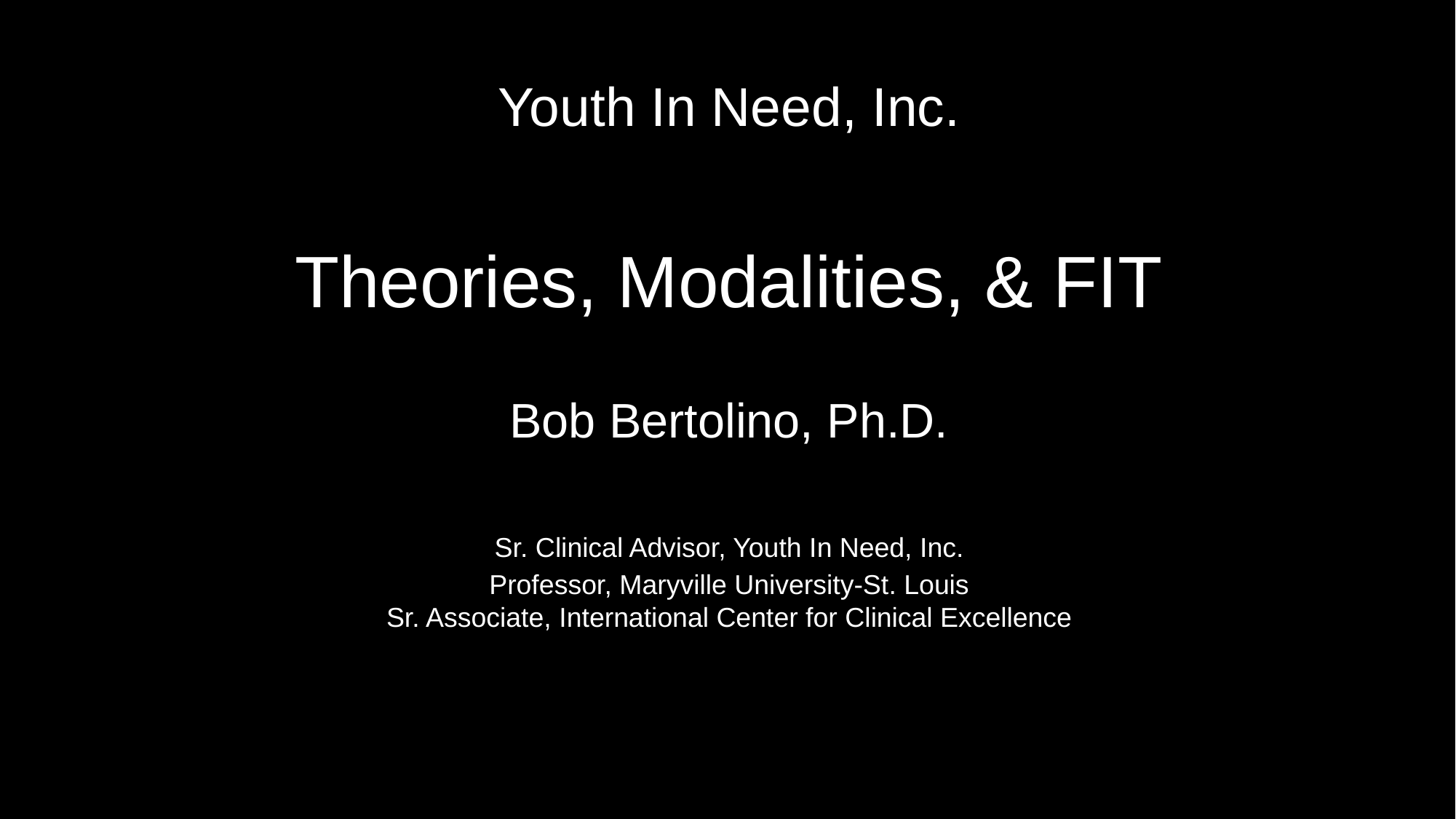

Youth In Need, Inc.
Theories, Modalities, & FIT

Bob Bertolino, Ph.D.

Sr. Clinical Advisor, Youth In Need, Inc.
Professor, Maryville University-St. Louis
Sr. Associate, International Center for Clinical Excellence